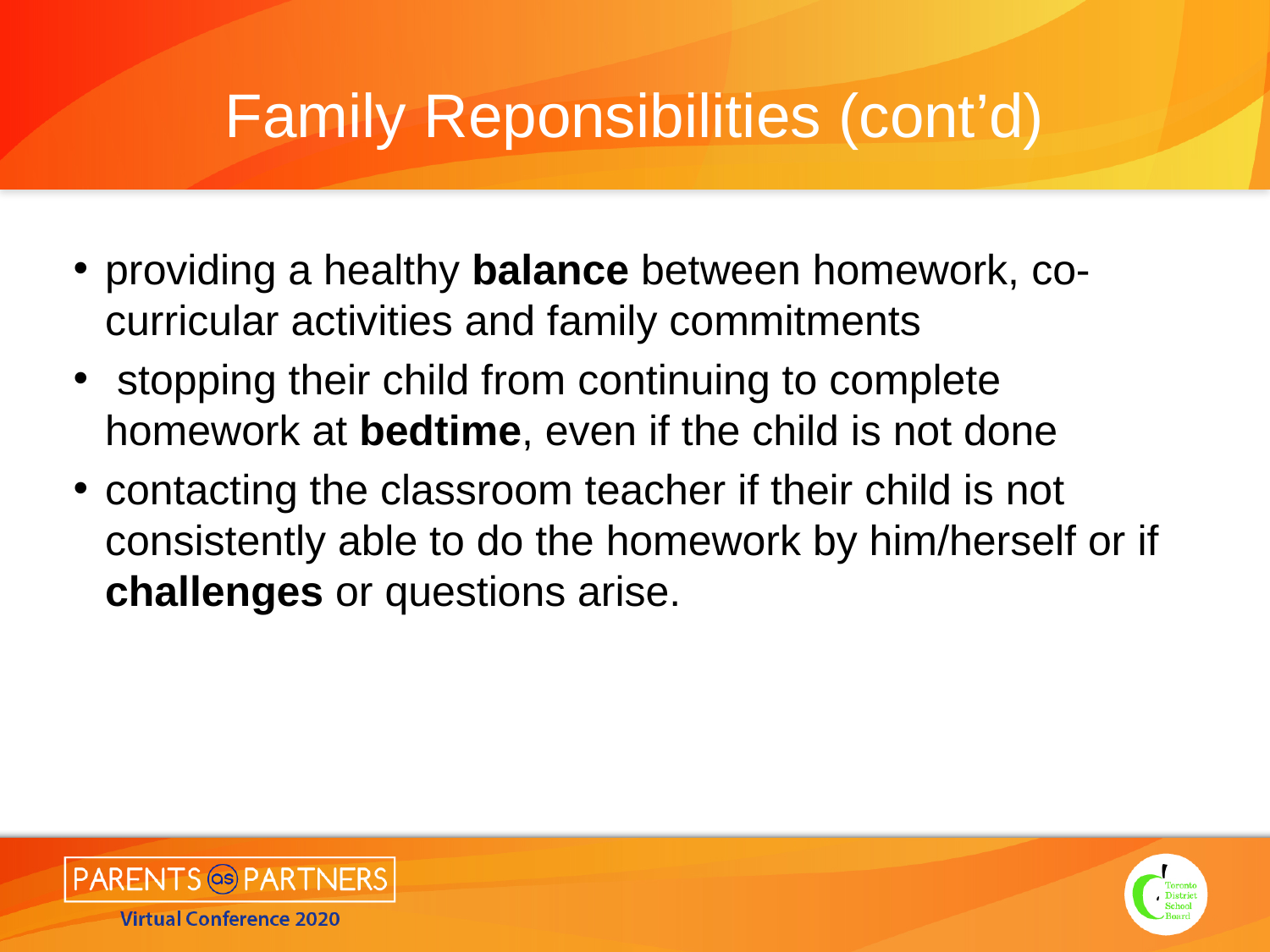

# Family Reponsibilities (cont’d)
providing a healthy balance between homework, co-curricular activities and family commitments
 stopping their child from continuing to complete homework at bedtime, even if the child is not done
contacting the classroom teacher if their child is not consistently able to do the homework by him/herself or if challenges or questions arise.